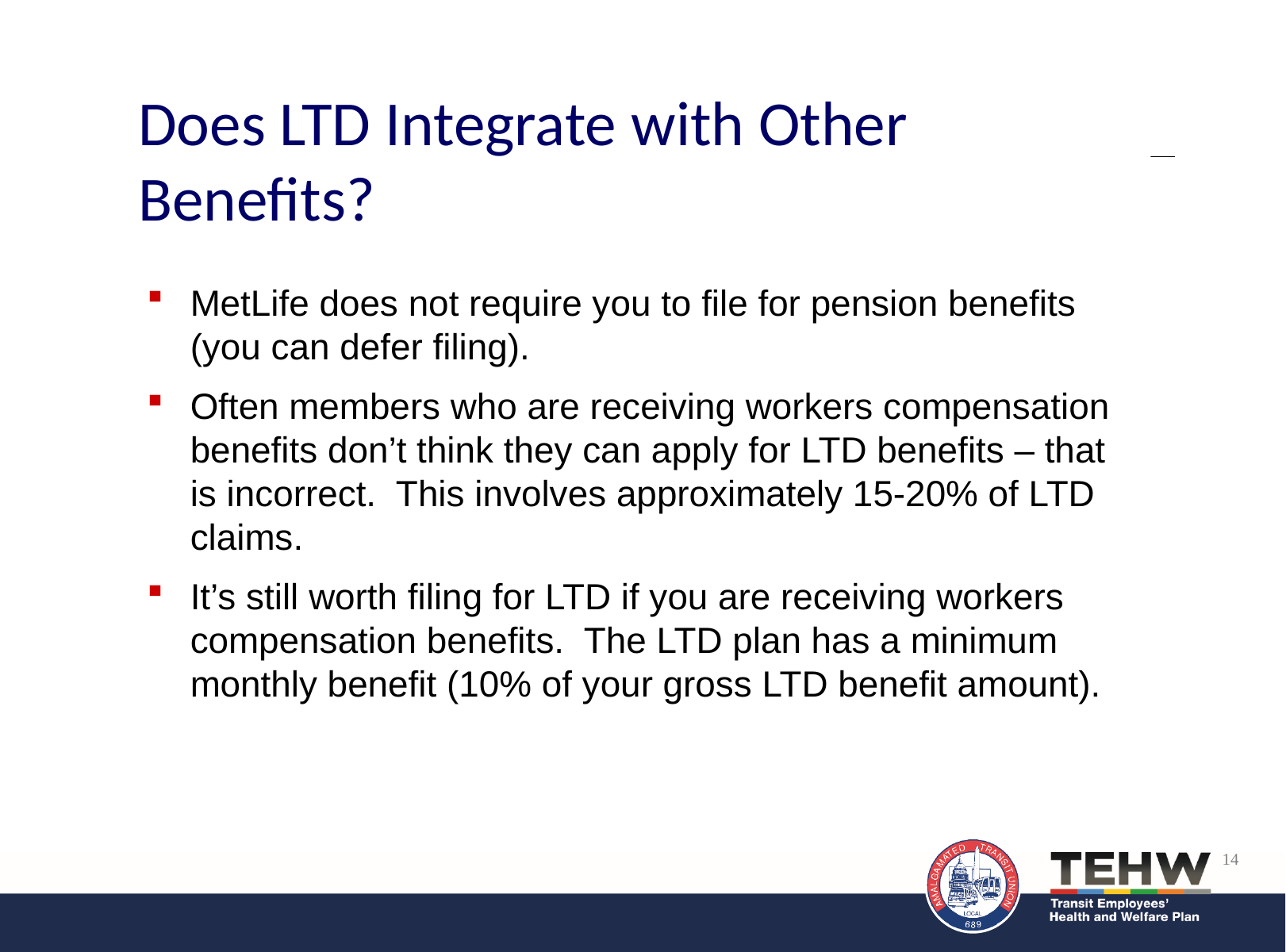

Does LTD Integrate with Other Benefits?
MetLife does not require you to file for pension benefits (you can defer filing).
Often members who are receiving workers compensation benefits don’t think they can apply for LTD benefits – that is incorrect.  This involves approximately 15-20% of LTD claims.
It’s still worth filing for LTD if you are receiving workers compensation benefits.  The LTD plan has a minimum monthly benefit (10% of your gross LTD benefit amount).

14